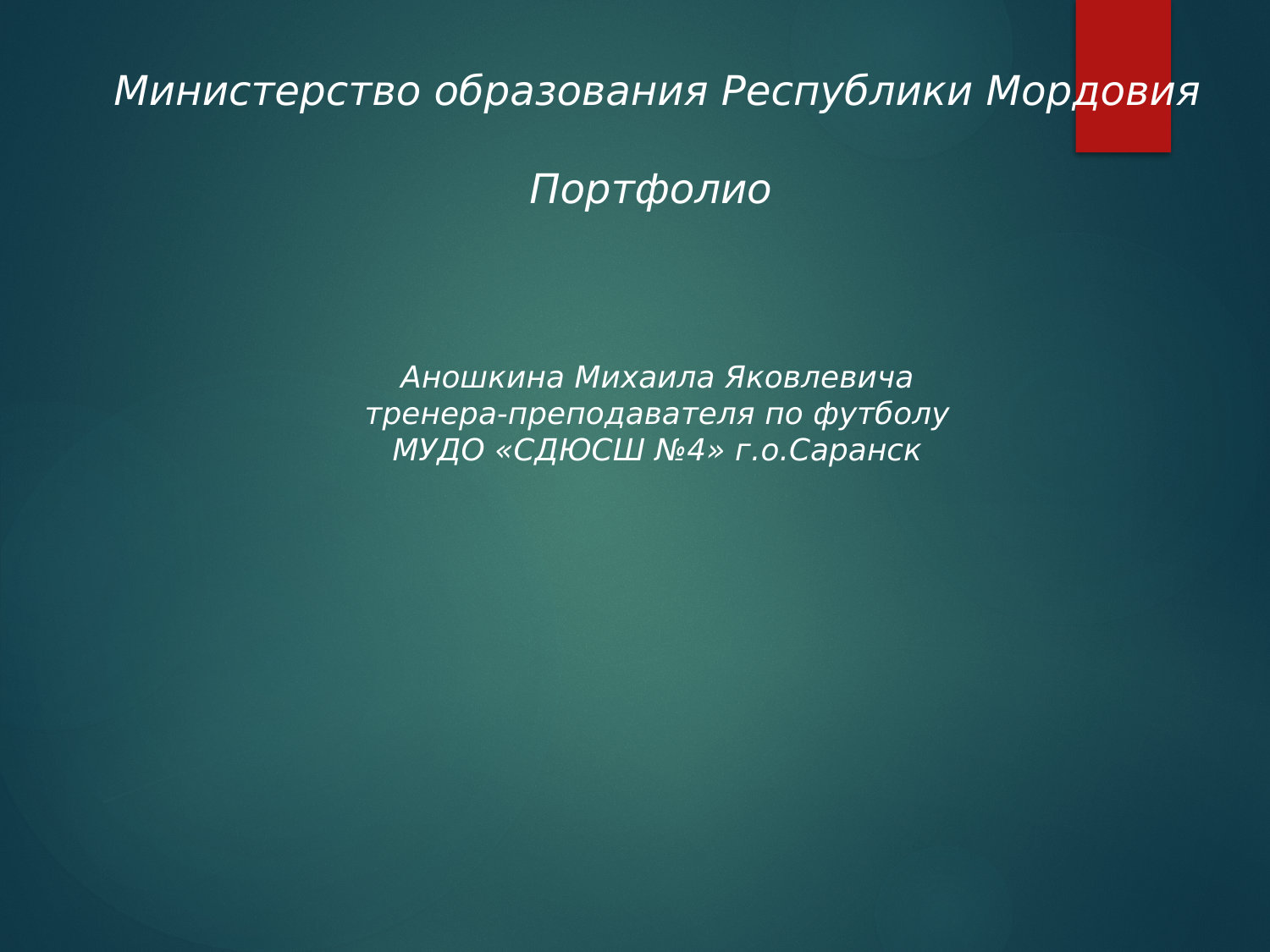

# Министерство образования Республики Мордовия Портфолио Аношкина Михаила Яковлевича тренера-преподавателя по футболу МУДО «СДЮСШ №4» г.о.Саранск